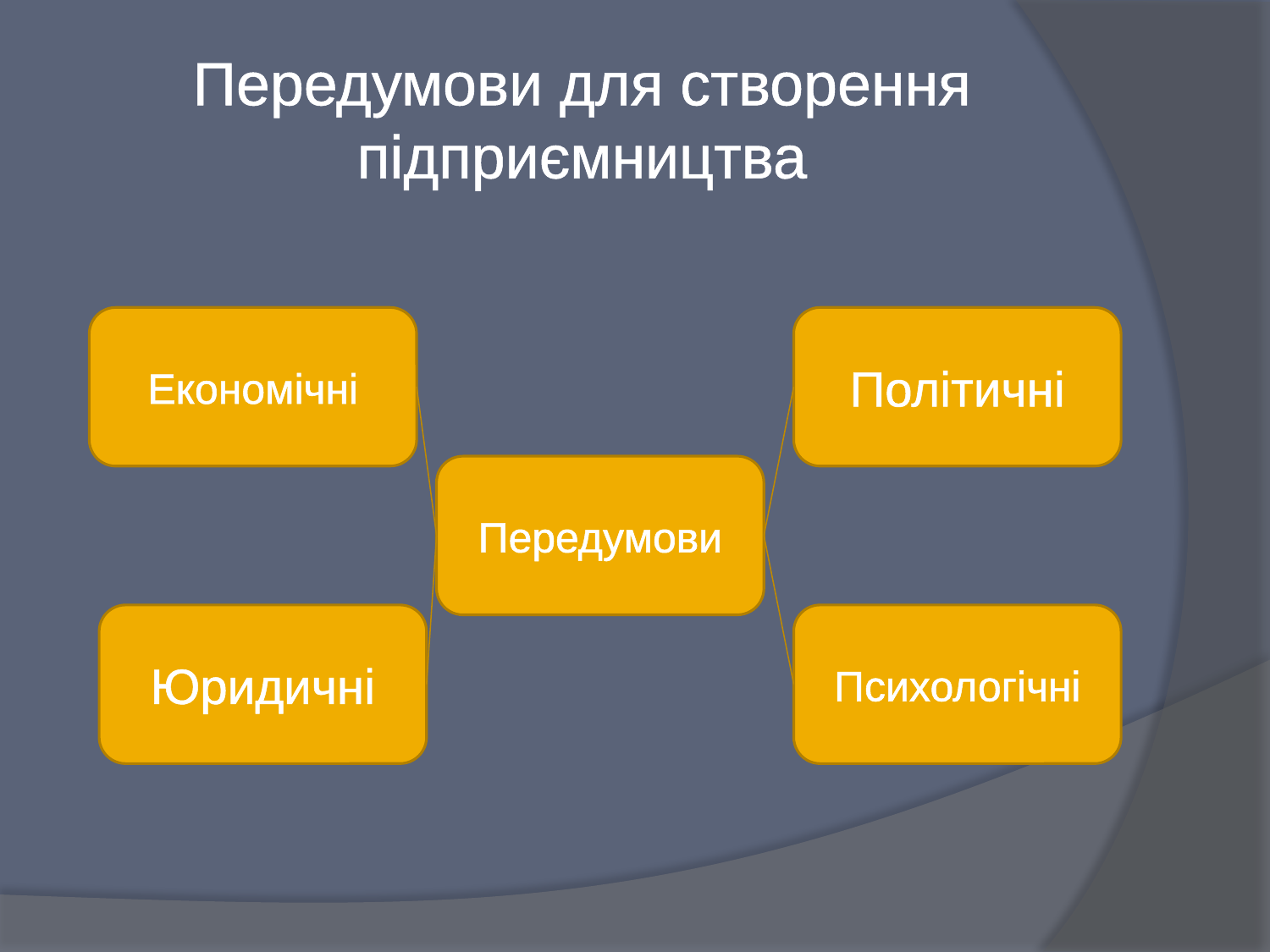

# Передумови для створення підприємництва
Економічні
Політичні
Передумови
Юридичні
Психологічні